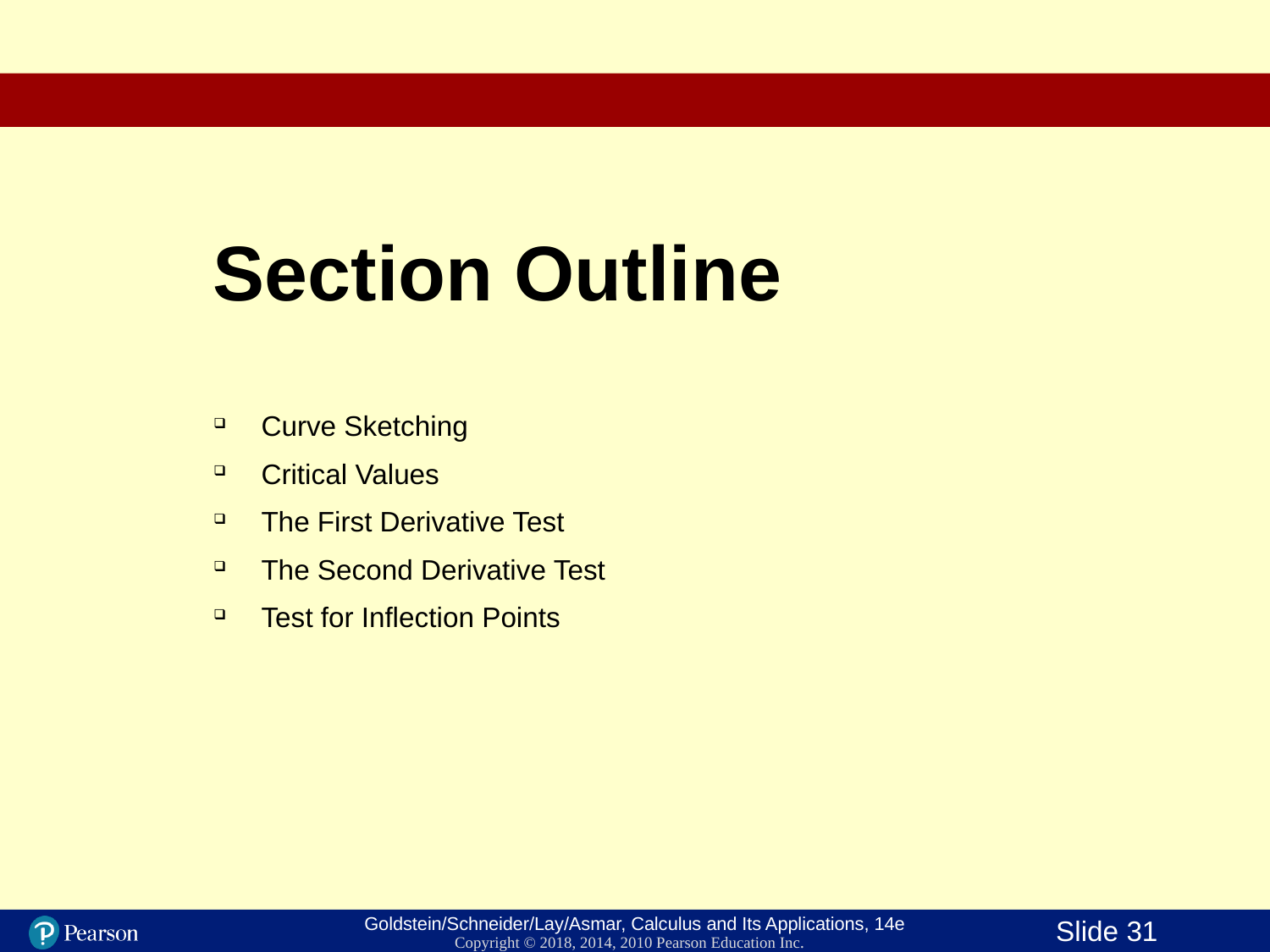

# Section Outline
Curve Sketching
Critical Values
The First Derivative Test
The Second Derivative Test
Test for Inflection Points